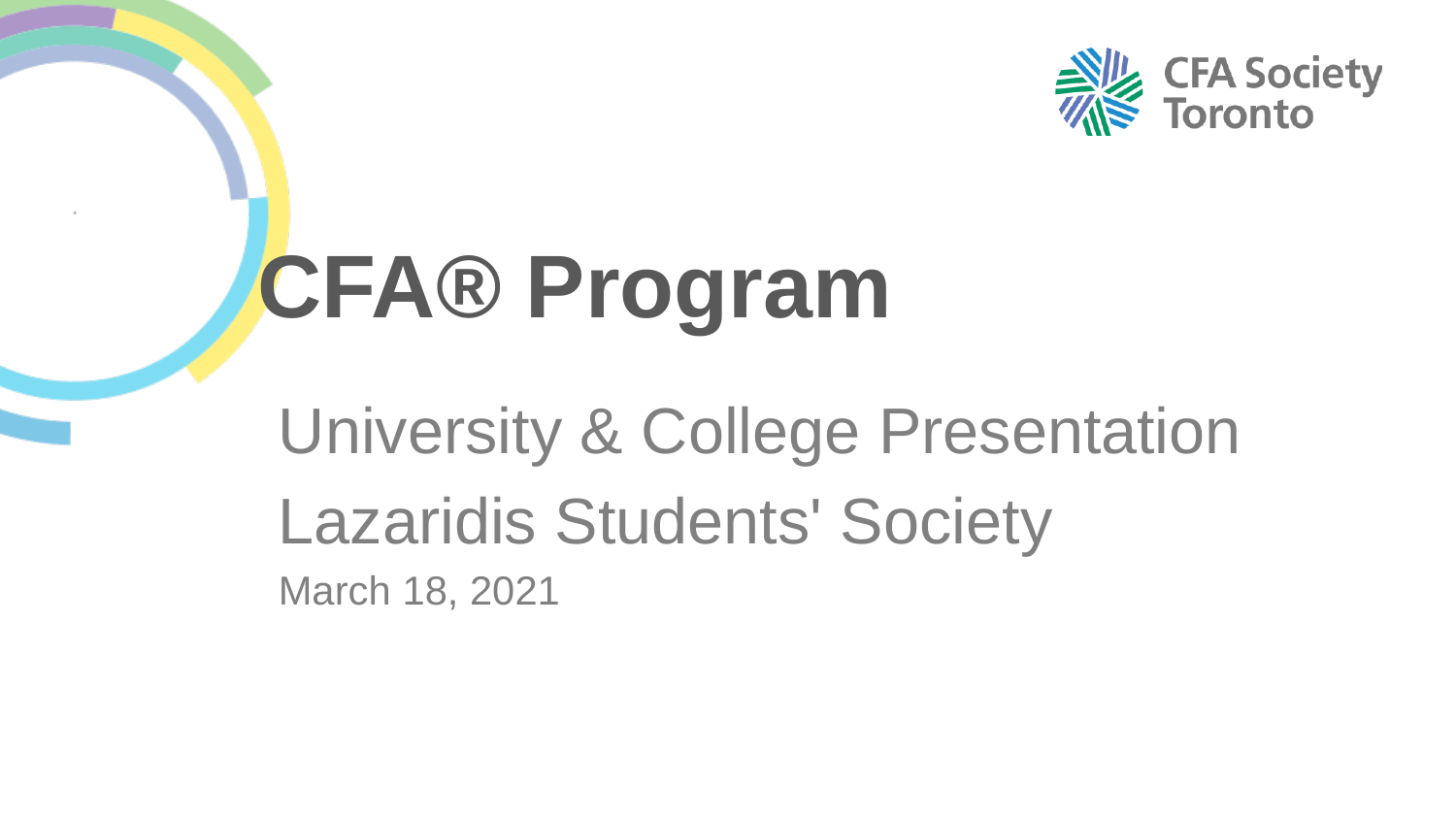

# CFA® Program
University & College Presentation
Lazaridis Students' Society
March 18, 2021